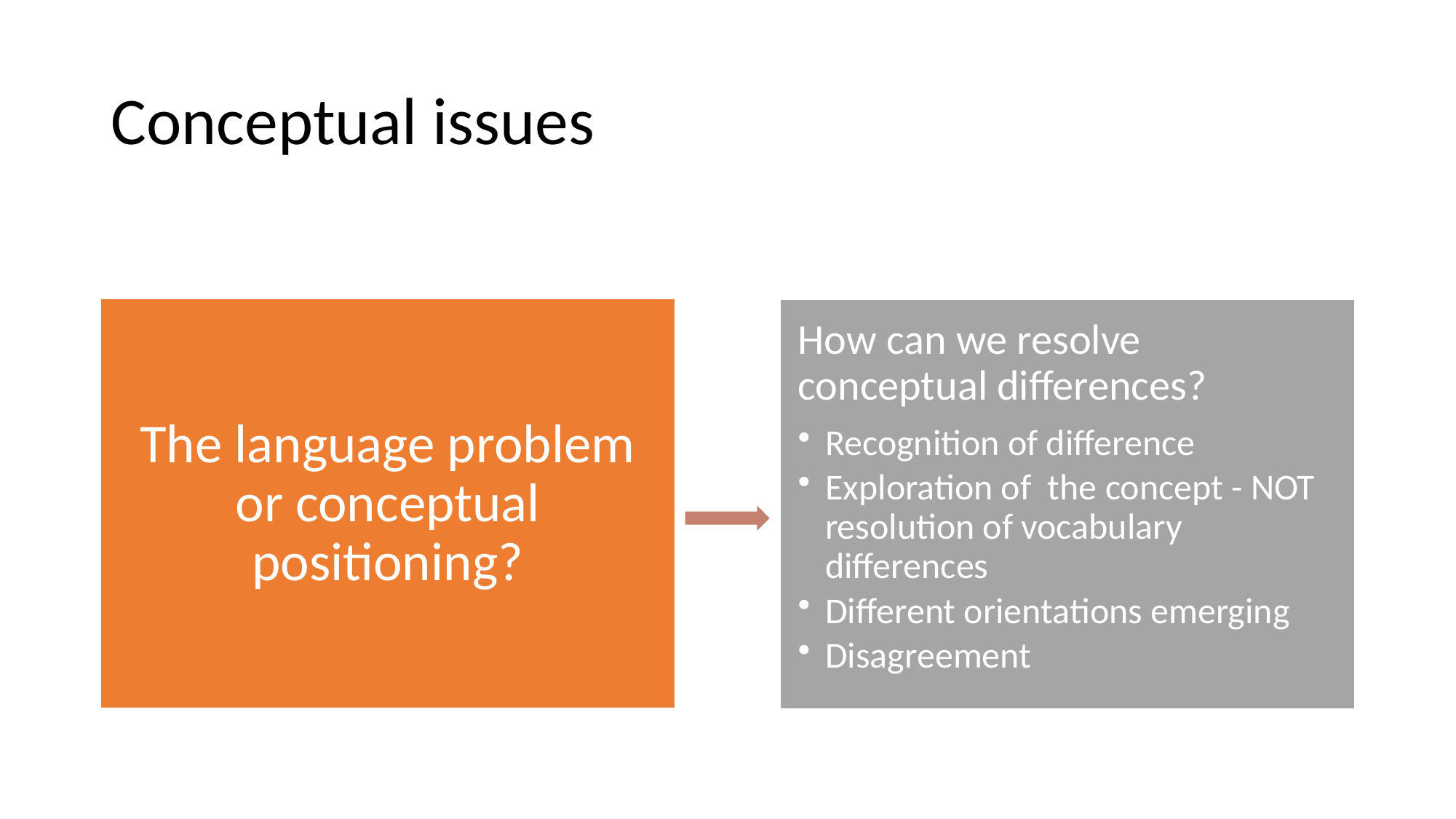

# Conceptual issues
The language problem or conceptual positioning?
How can we resolve conceptual differences?
Recognition of difference
Exploration of  the concept - NOT resolution of vocabulary differences
Different orientations emerging
Disagreement